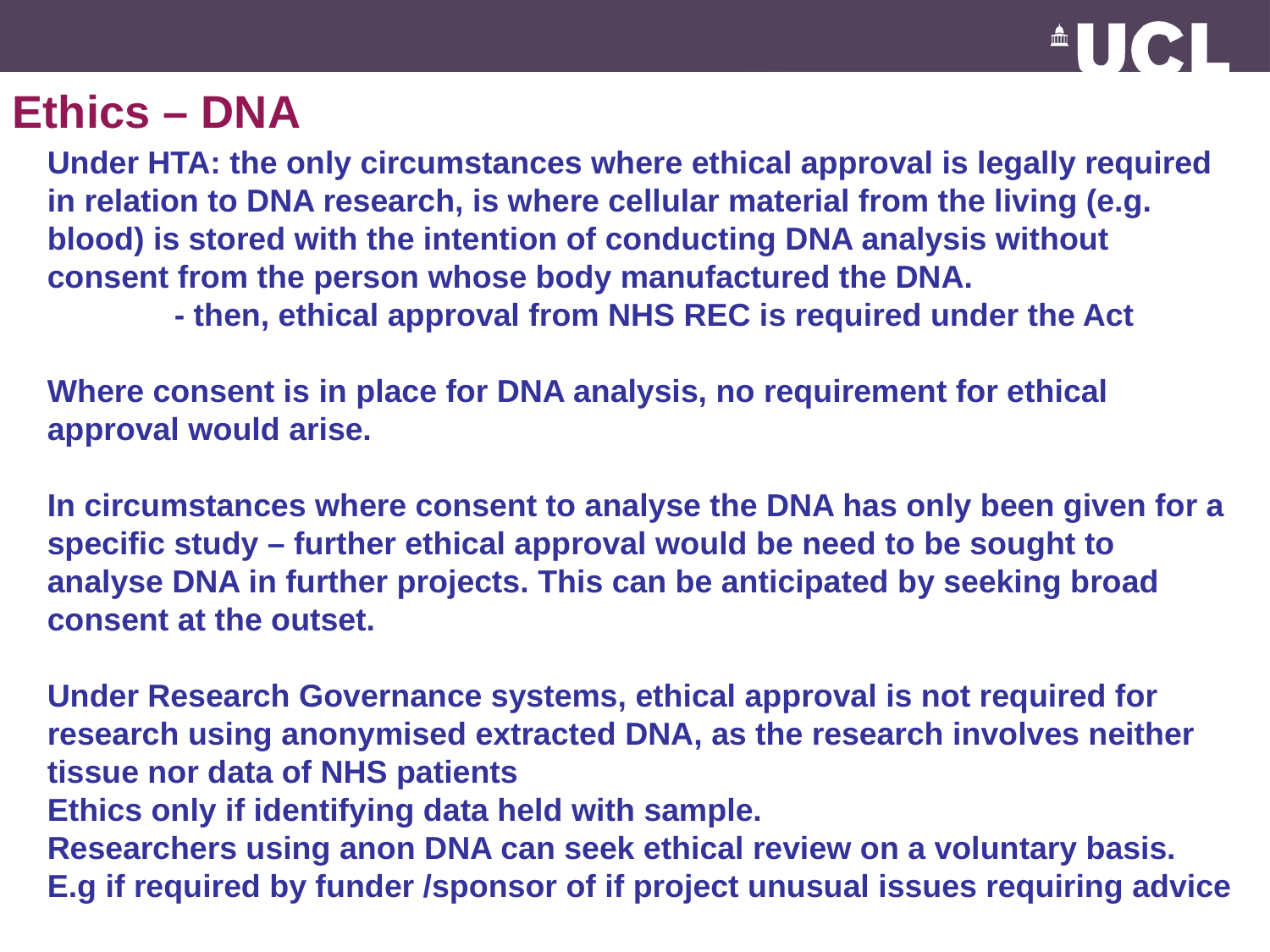

Ethics – DNA
Under HTA: the only circumstances where ethical approval is legally required in relation to DNA research, is where cellular material from the living (e.g. blood) is stored with the intention of conducting DNA analysis without consent from the person whose body manufactured the DNA.
	- then, ethical approval from NHS REC is required under the Act

Where consent is in place for DNA analysis, no requirement for ethical approval would arise.

In circumstances where consent to analyse the DNA has only been given for a specific study – further ethical approval would be need to be sought to analyse DNA in further projects. This can be anticipated by seeking broad consent at the outset.

Under Research Governance systems, ethical approval is not required for research using anonymised extracted DNA, as the research involves neither tissue nor data of NHS patients
Ethics only if identifying data held with sample.
Researchers using anon DNA can seek ethical review on a voluntary basis. E.g if required by funder /sponsor of if project unusual issues requiring advice